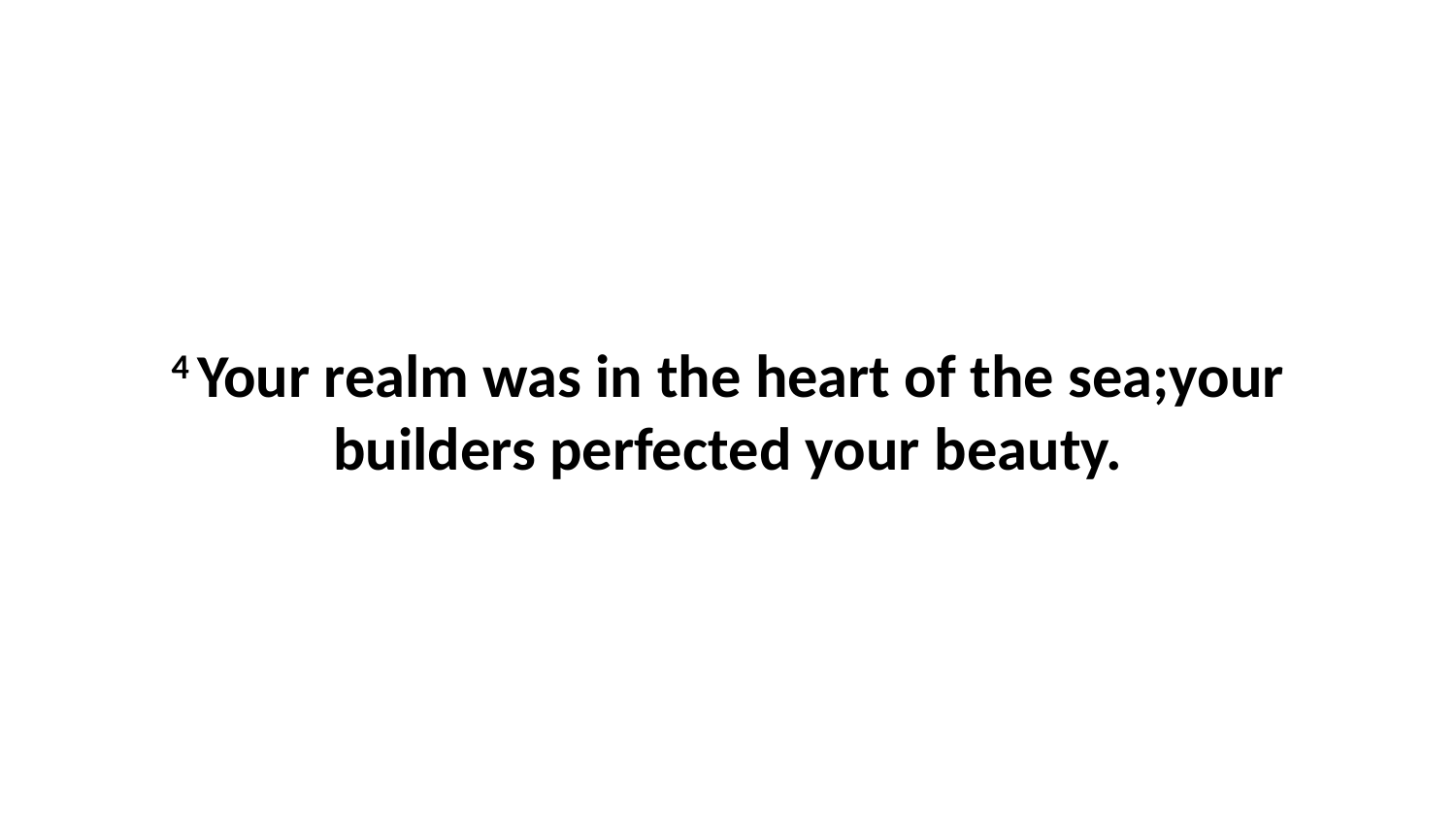

4 Your realm was in the heart of the sea;your builders perfected your beauty.